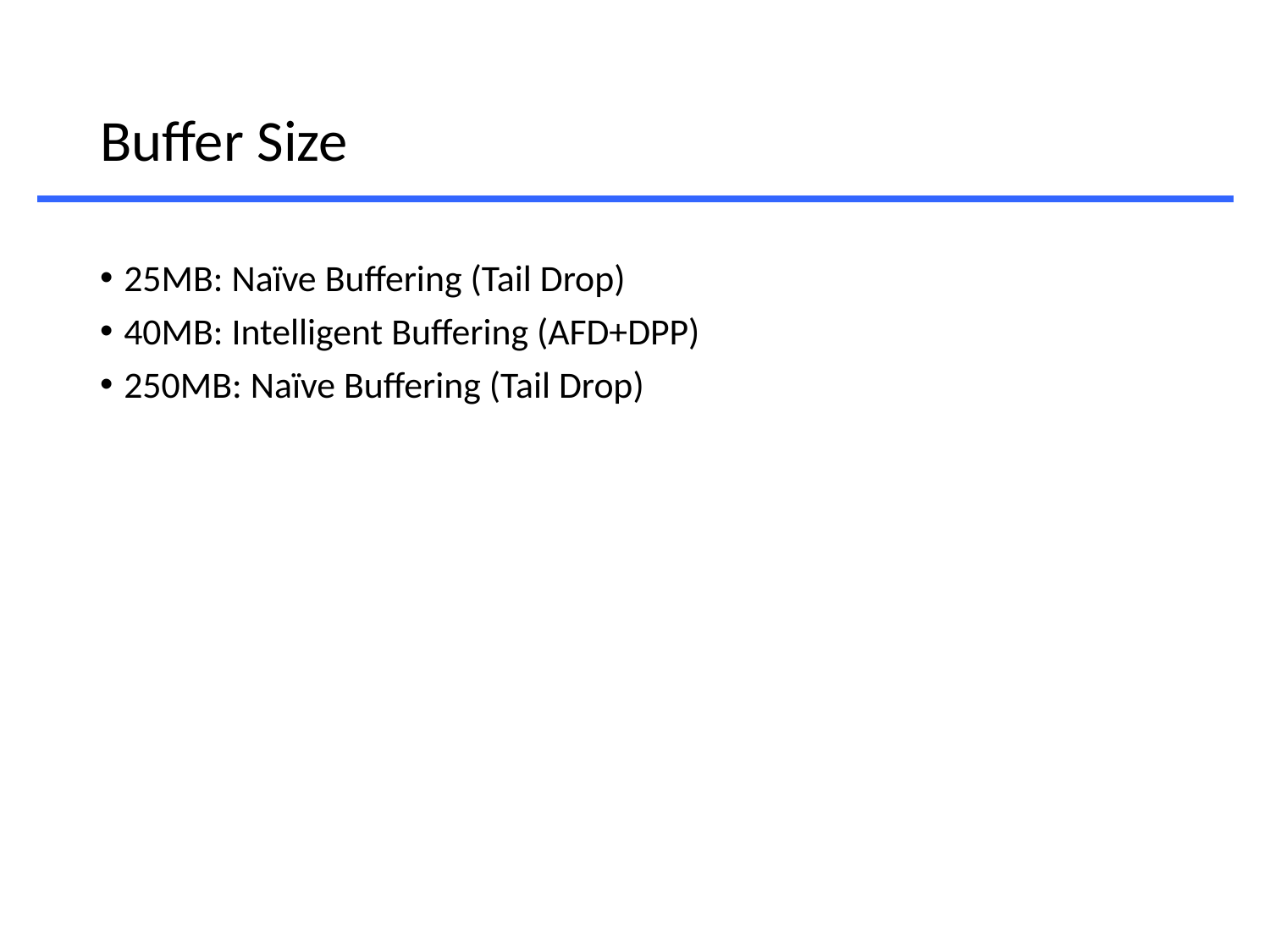

# Buffer Size
25MB: Naïve Buffering (Tail Drop)
40MB: Intelligent Buffering (AFD+DPP)
250MB: Naïve Buffering (Tail Drop)